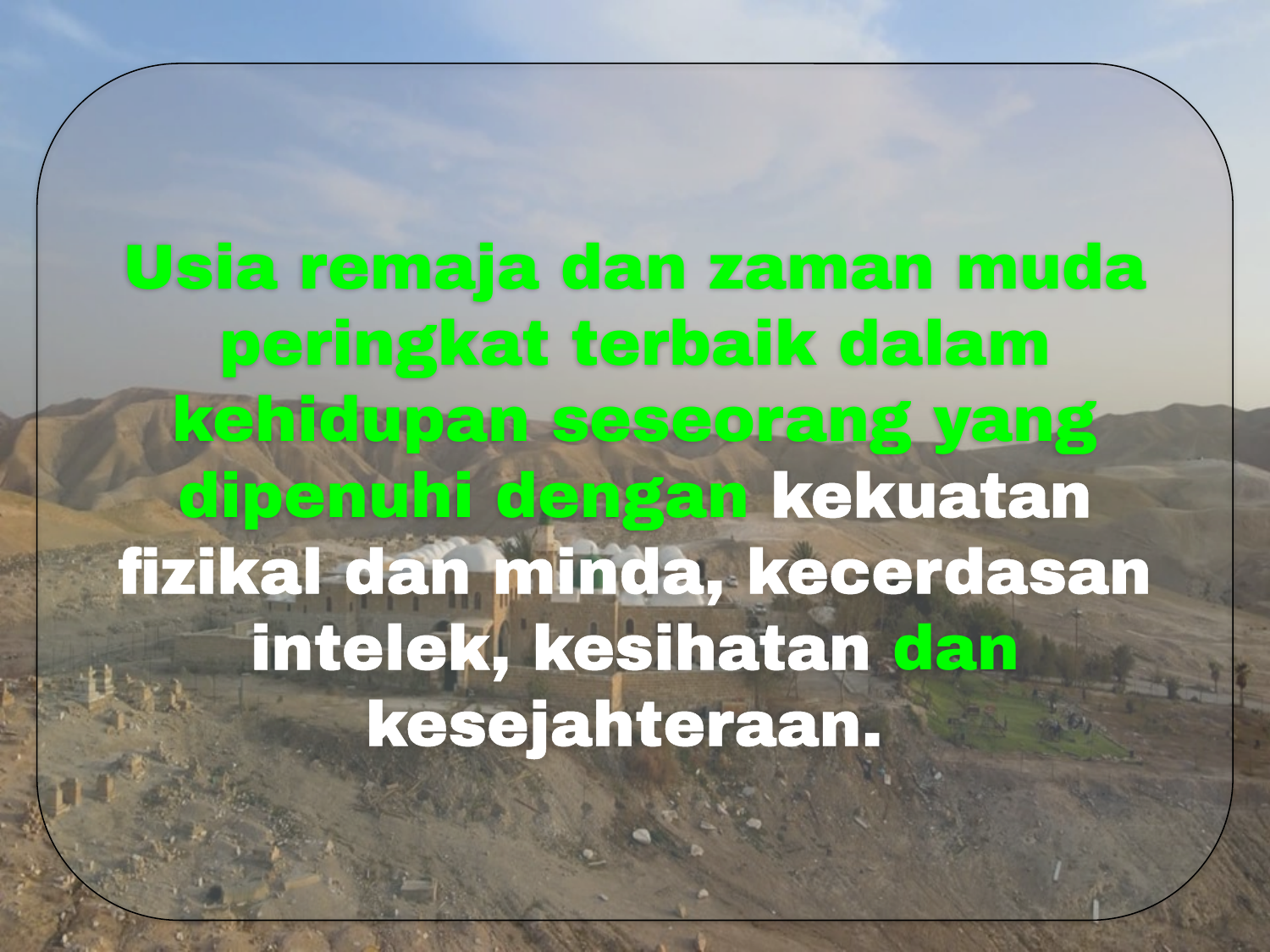

Usia remaja dan zaman muda peringkat terbaik dalam kehidupan seseorang yang dipenuhi dengan kekuatan fizikal dan minda, kecerdasan intelek, kesihatan dan kesejahteraan.